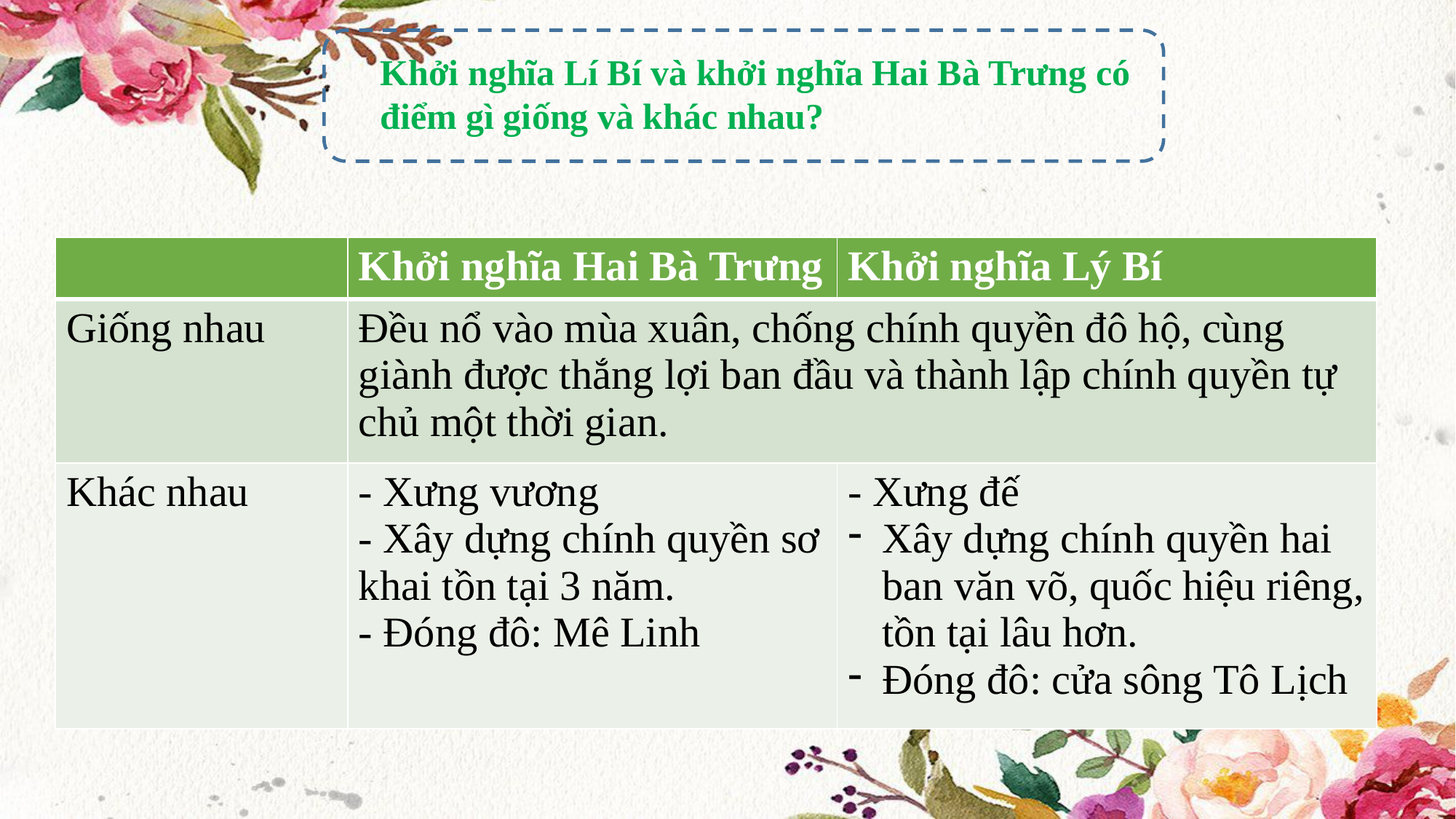

Khởi nghĩa Lí Bí và khởi nghĩa Hai Bà Trưng có điểm gì giống và khác nhau?
|  | Khởi nghĩa Hai Bà Trưng | Khởi nghĩa Lý Bí |
| --- | --- | --- |
| Giống nhau | Đều nổ vào mùa xuân, chống chính quyền đô hộ, cùng giành được thắng lợi ban đầu và thành lập chính quyền tự chủ một thời gian. |  |
| Khác nhau | - Xưng vương - Xây dựng chính quyền sơ khai tồn tại 3 năm. - Đóng đô: Mê Linh | - Xưng đế Xây dựng chính quyền hai ban văn võ, quốc hiệu riêng, tồn tại lâu hơn. Đóng đô: cửa sông Tô Lịch |